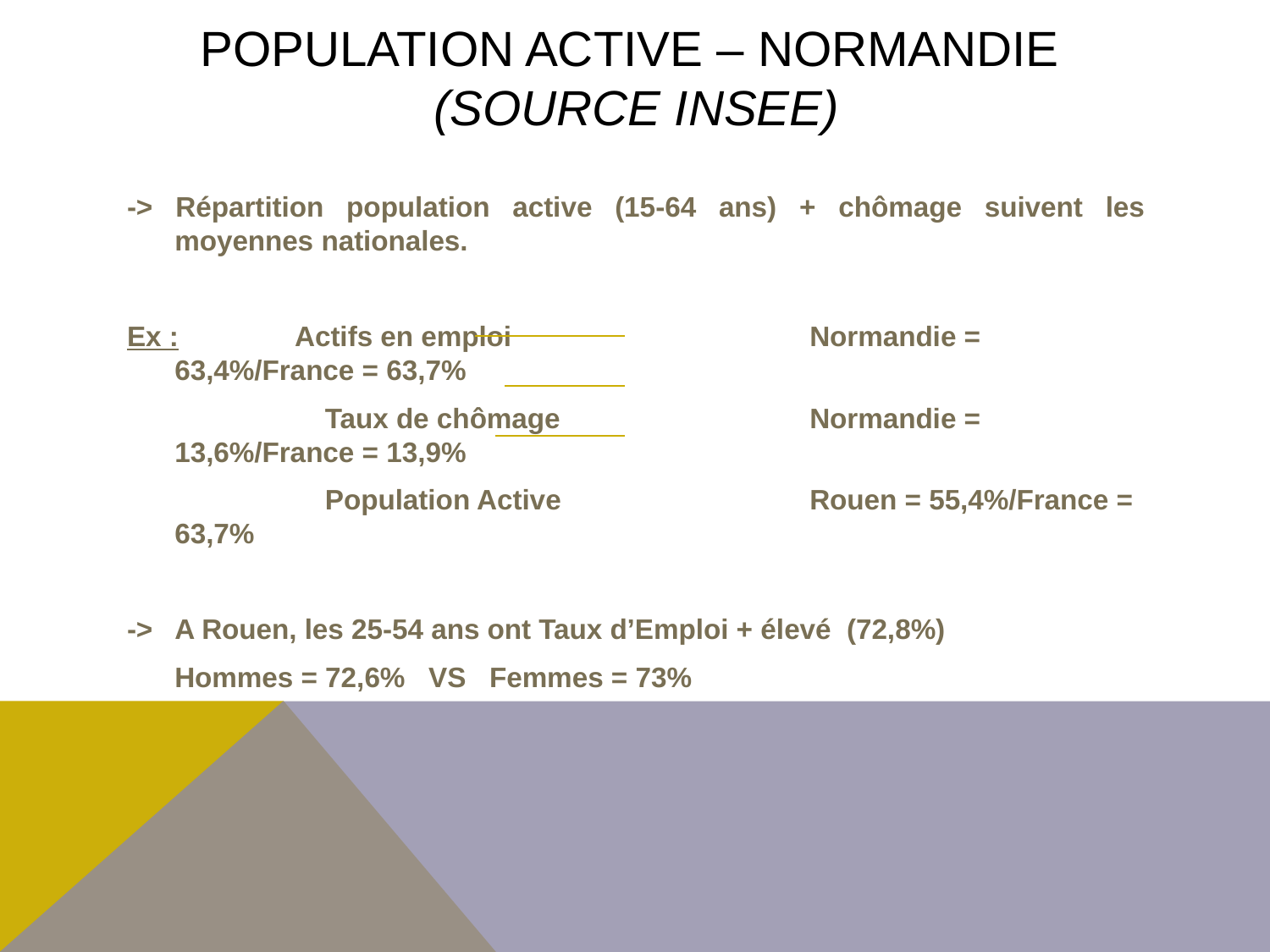

# POPULATION ACTIVE – NORMANDIE (SOURCE INSEE)
-> Répartition population active (15-64 ans) + chômage suivent les moyennes nationales.

Ex :               Actifs en emploi                        	Normandie = 63,4%/France = 63,7%
		   Taux de chômage                     	Normandie = 13,6%/France = 13,9%
		   Population Active                     	Rouen = 55,4%/France = 63,7%

-> 	A Rouen, les 25-54 ans ont Taux d’Emploi + élevé  (72,8%)
	Hommes = 72,6%   VS   Femmes = 73%